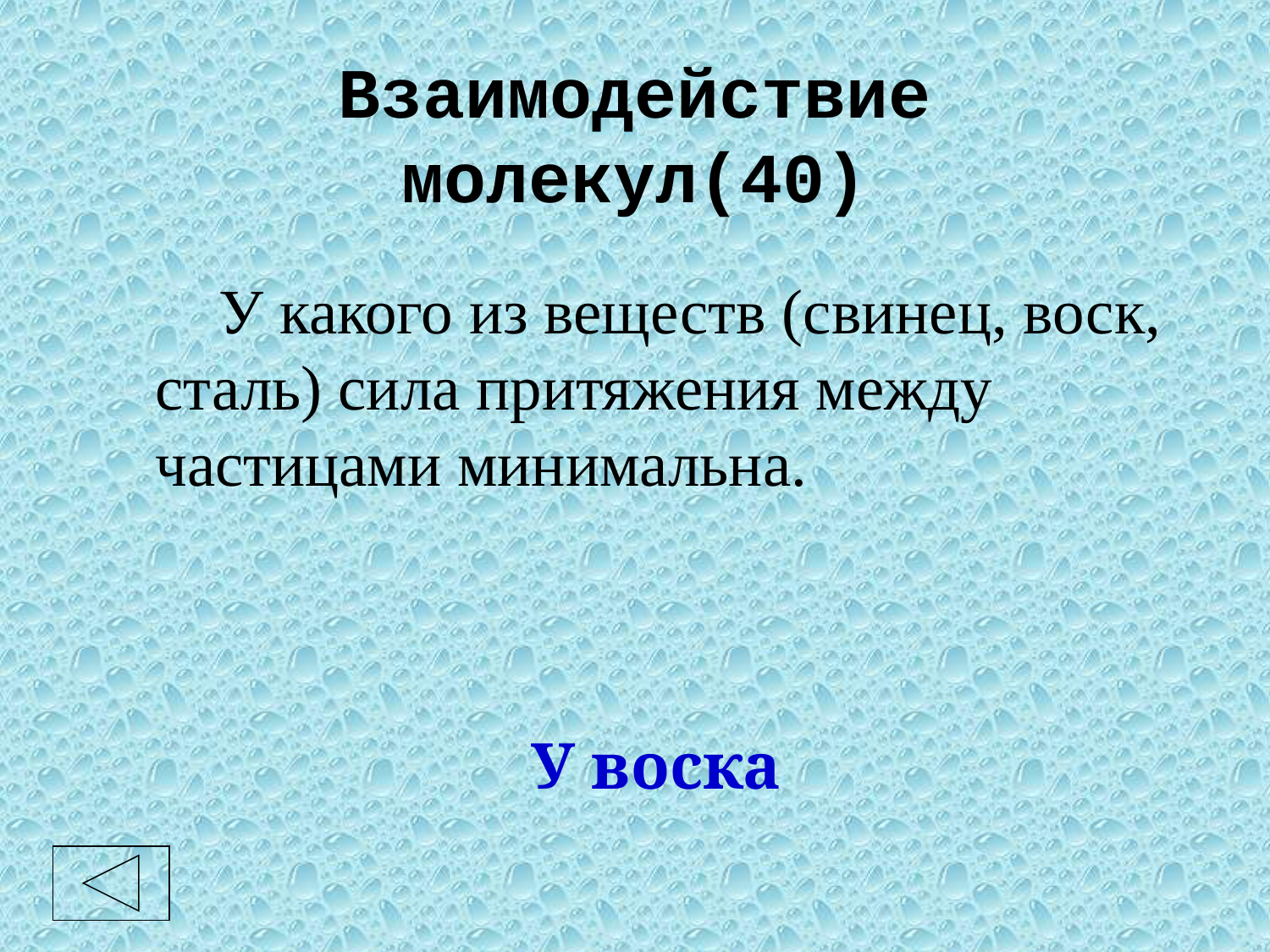

# Взаимодействие молекул(40)
	    У какого из веществ (свинец, воск, сталь) сила притяжения между частицами минимальна.
У воска